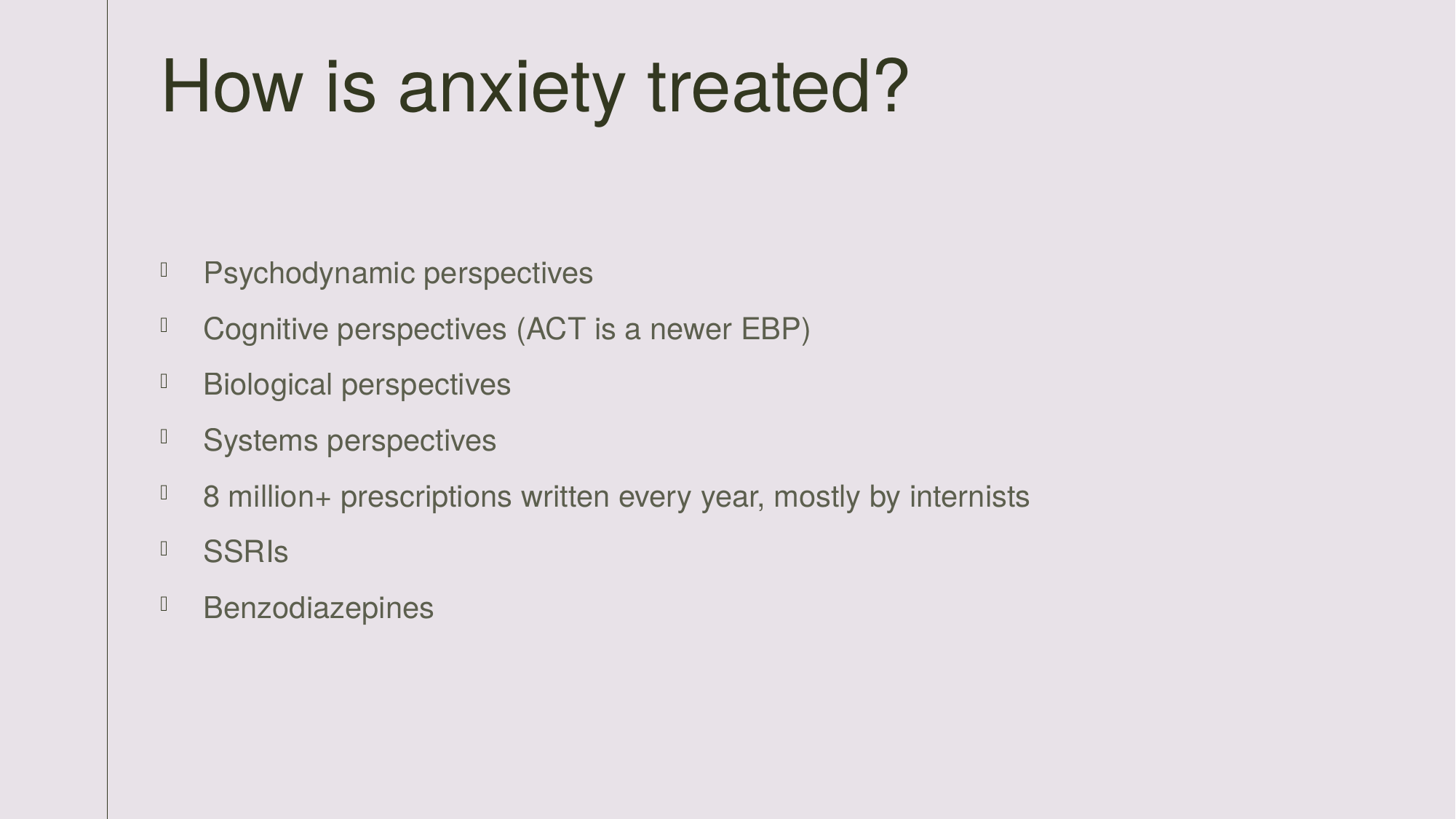

# How is anxiety treated?
Psychodynamic perspectives
Cognitive perspectives (ACT is a newer EBP)
Biological perspectives
Systems perspectives
8 million+ prescriptions written every year, mostly by internists
SSRIs
Benzodiazepines